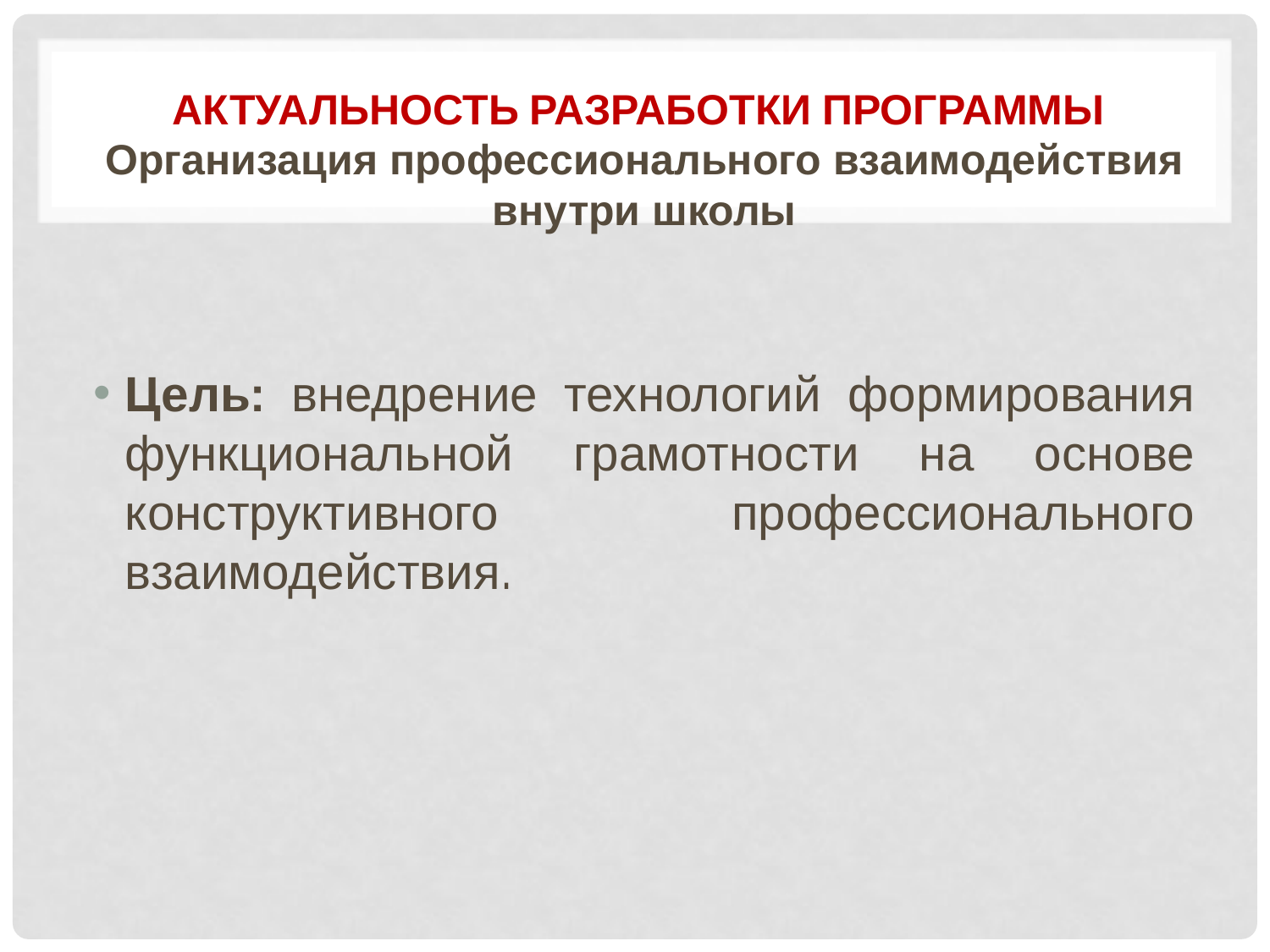

# Актуальность разработки программы
Организация профессионального взаимодействия внутри школы

Цель: внедрение технологий формирования функциональной грамотности на основе конструктивного профессионального взаимодействия.